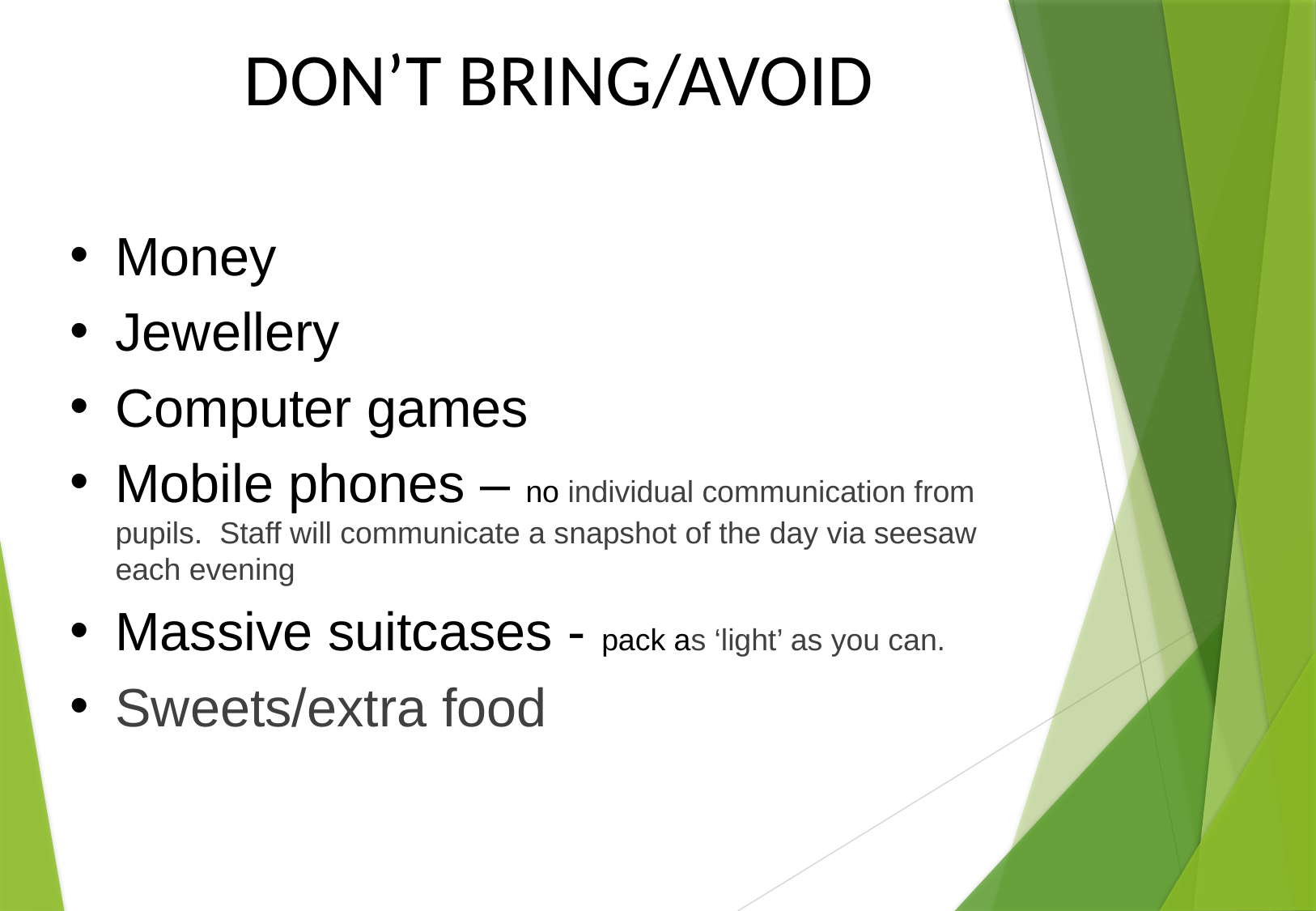

DON’T BRING/AVOID
Money
Jewellery
Computer games
Mobile phones – no individual communication from pupils.  Staff will communicate a snapshot of the day via seesaw each evening
Massive suitcases - pack as ‘light’ as you can.
Sweets/extra food